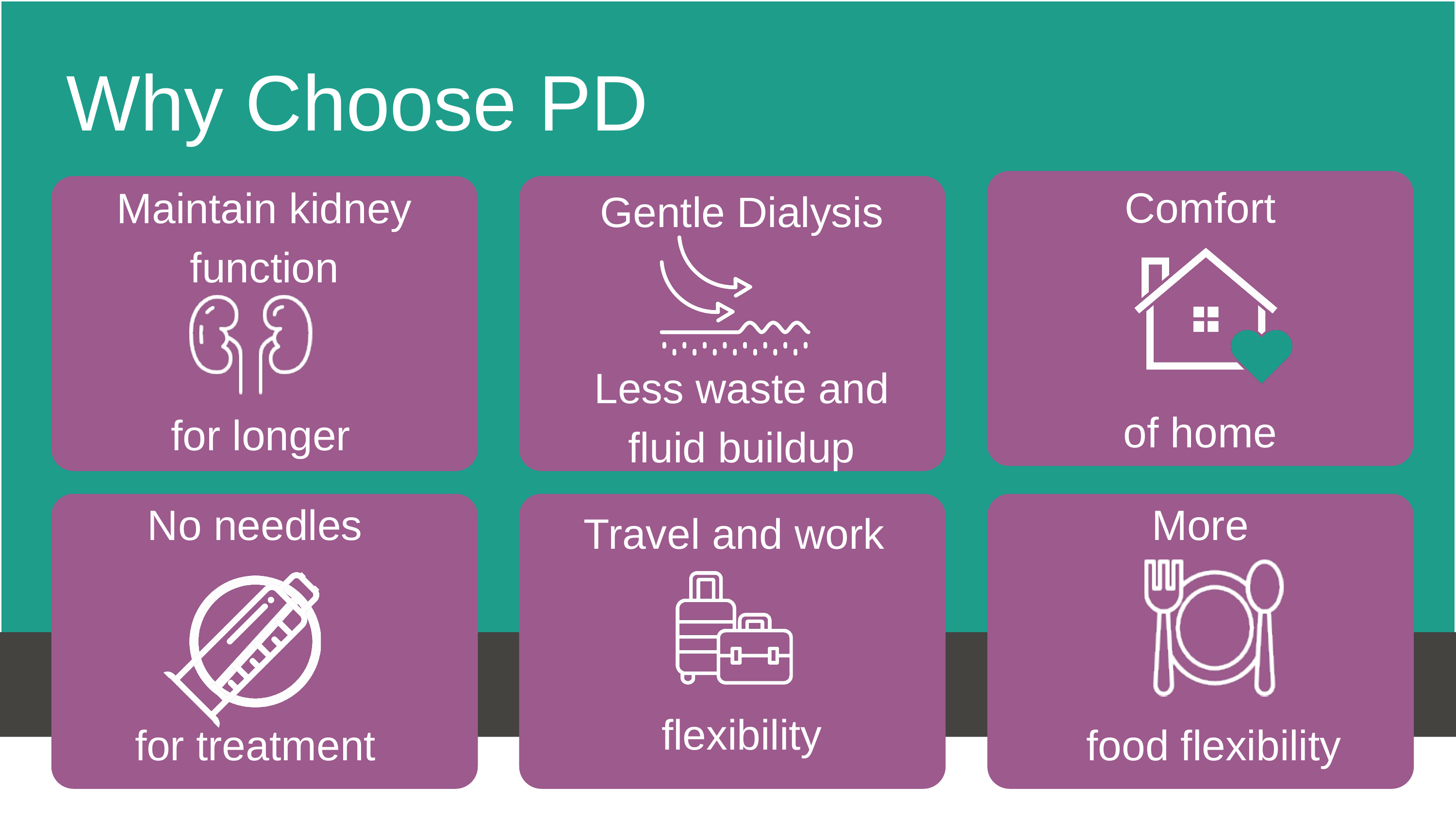

Why Choose PD

Comfort
Maintain kidney function

Gentle Dialysis

Less waste and fluid buildup
of home
for longer
No needles
More

Travel and work

flexibility
for treatment
food flexibility